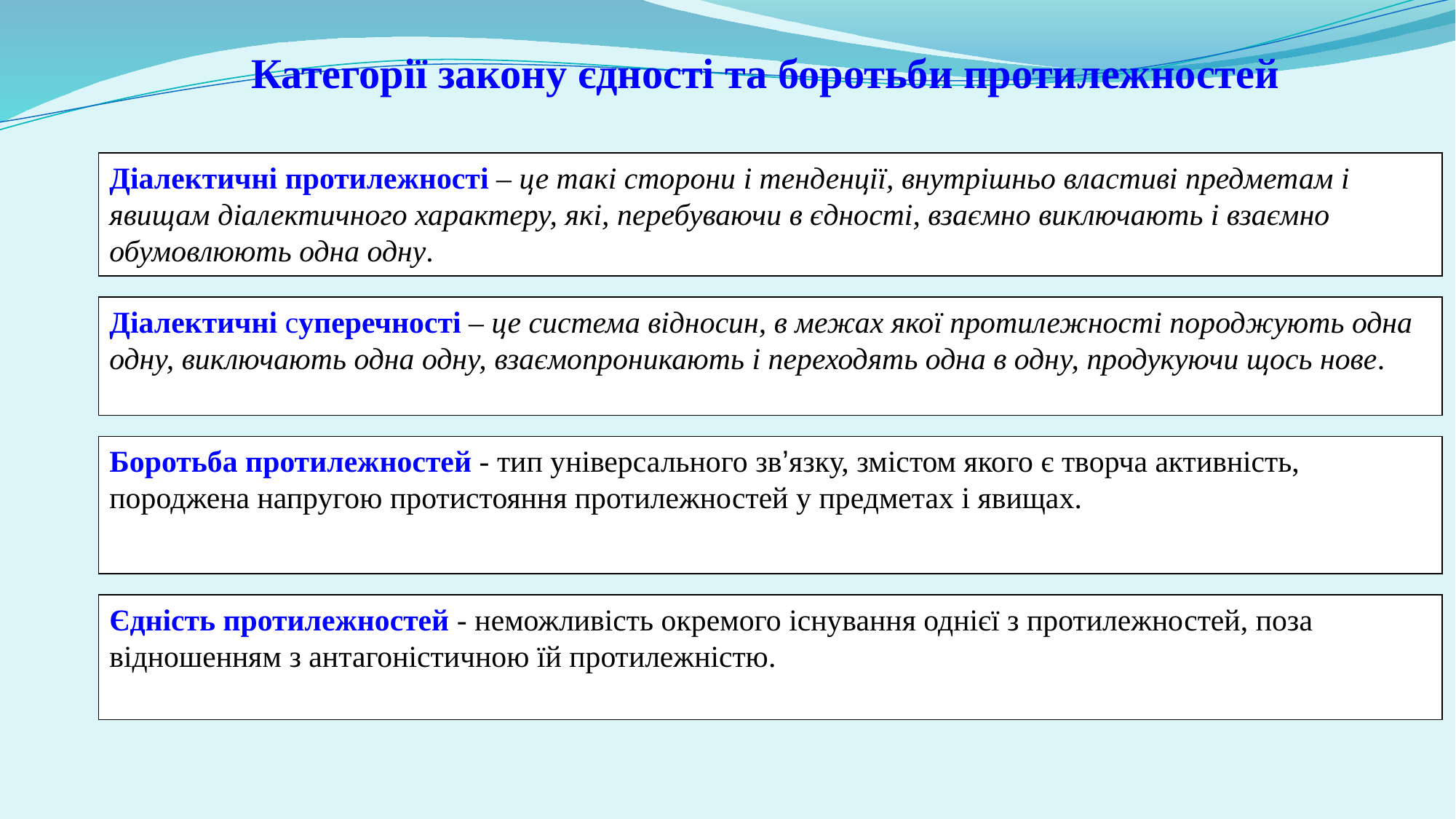

Категорії закону єдності та боротьби протилежностей
Діалектичні протилежності – це такі сторони і тенденції, внутрішньо властиві предметам і явищам діалектичного характеру, які, перебуваючи в єдності, взаємно виключають і взаємно обумовлюють одна одну.

Діалектичні суперечності – це система відносин, в межах якої протилежності породжують одна одну, виключають одна одну, взаємопроникають і переходять одна в одну, продукуючи щось нове.

Боротьба протилежностей ‑ тип універсального зв’язку, змістом якого є творча активність, породжена напругою протистояння протилежностей у предметах і явищах.
Єдність протилежностей ‑ неможливість окремого існування однієї з протилежностей, поза відношенням з антагоністичною їй протилежністю.